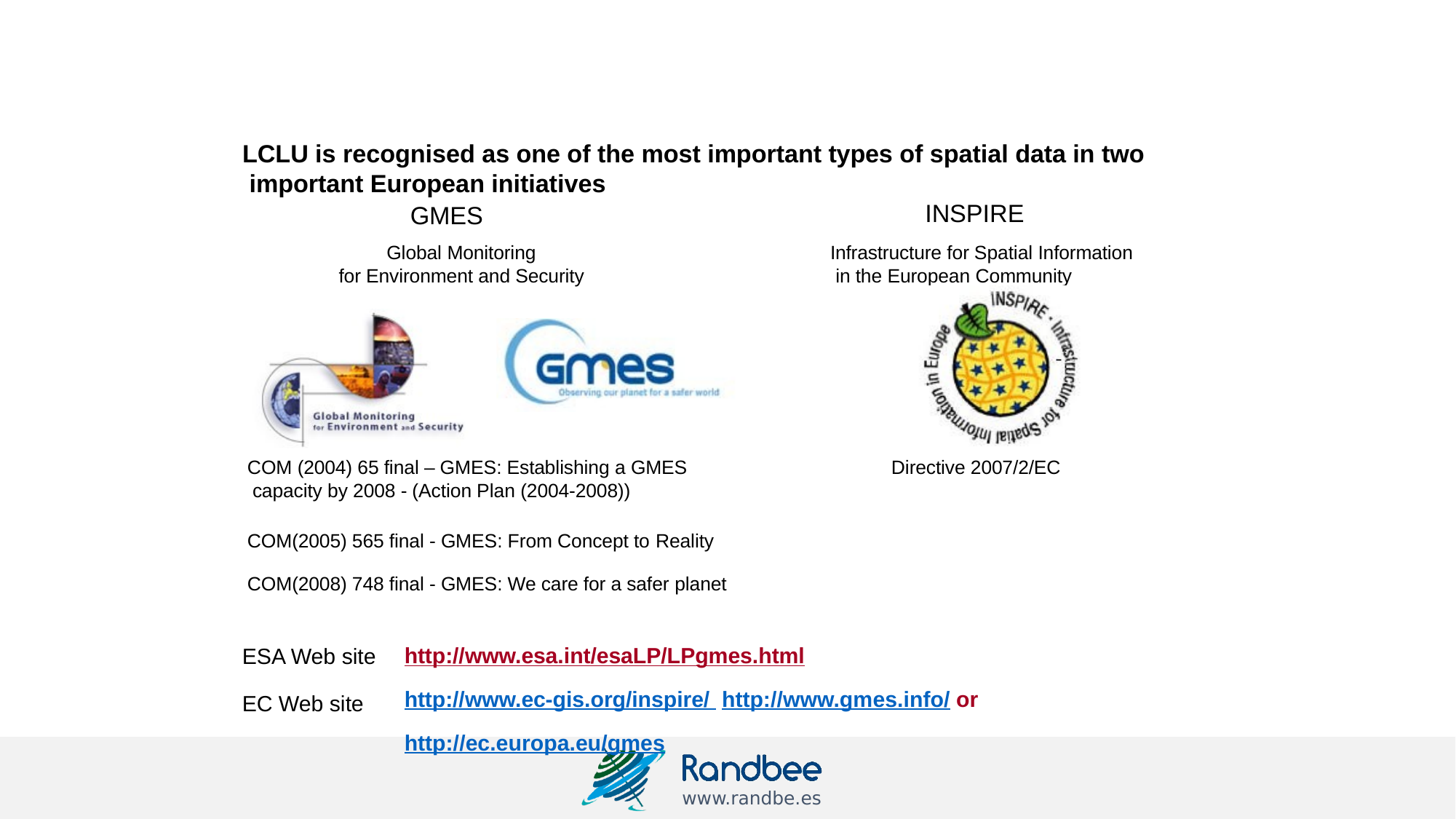

LCLU is recognised as one of the most important types of spatial data in two  important European initiatives
INSPIRE
Infrastructure for Spatial Information  in the European Community
GMES
Global Monitoring
for Environment and Security

COM (2004) 65 final – GMES: Establishing a GMES  capacity by 2008 - (Action Plan (2004-2008))
Directive 2007/2/EC
COM(2005) 565 final - GMES: From Concept to Reality

COM(2008) 748 final - GMES: We care for a safer planet
http://www.esa.int/esaLP/LPgmes.html	http://www.ec-gis.org/inspire/  http://www.gmes.info/ or http://ec.europa.eu/gmes
ESA Web site
EC Web site